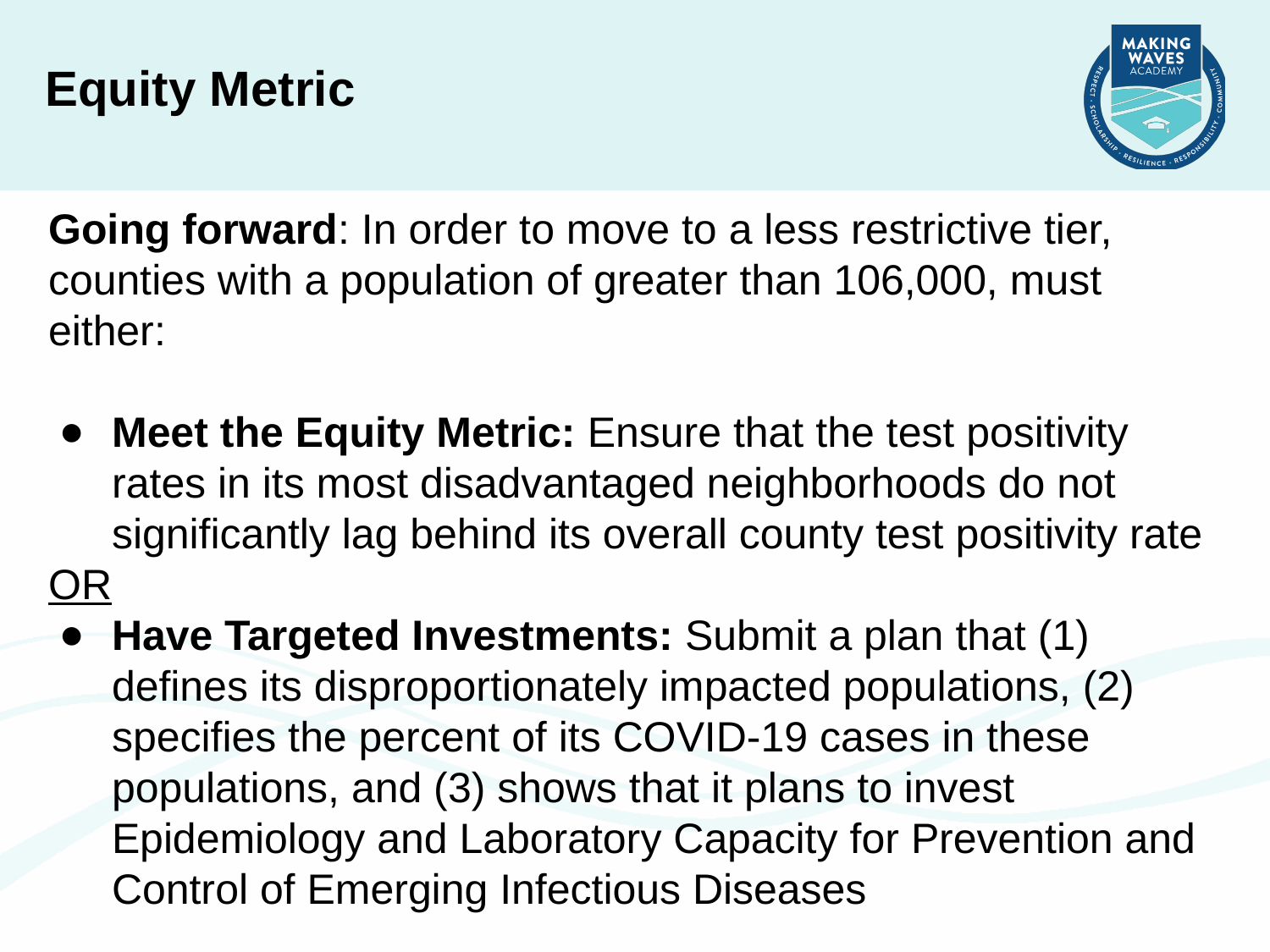

Equity Metric
Going forward: In order to move to a less restrictive tier, counties with a population of greater than 106,000, must either:

Meet the Equity Metric: Ensure that the test positivity rates in its most disadvantaged neighborhoods do not significantly lag behind its overall county test positivity rate
OR
Have Targeted Investments: Submit a plan that (1) defines its disproportionately impacted populations, (2) specifies the percent of its COVID-19 cases in these populations, and (3) shows that it plans to invest Epidemiology and Laboratory Capacity for Prevention and Control of Emerging Infectious Diseases